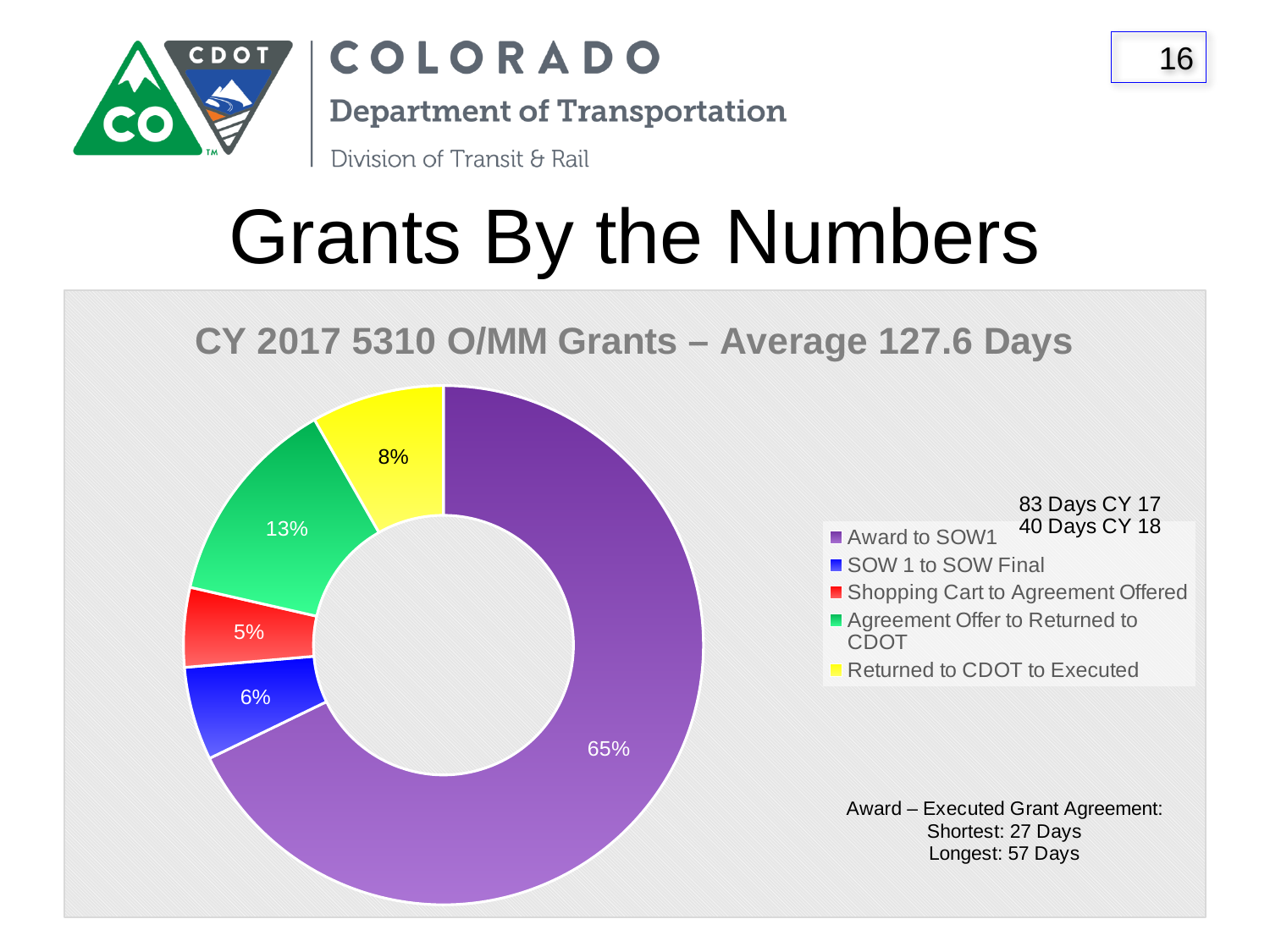

# Grants By the Numbers

### Chart: CY 2017 5310 O/MM Grants – Average 127.6 Days

| Category |  |
|---|---|
| Award to SOW1  | 0.6506912442396314 |
| SOW 1 to SOW Final | 0.05576036866359447 |
| Shopping Cart to Agreement Offered  | 0.047465437788018434 |
| Agreement Offer to Returned to CDOT | 0.12626728110599078 |
| Returned to CDOT to Executed | 0.0792626728110599 |